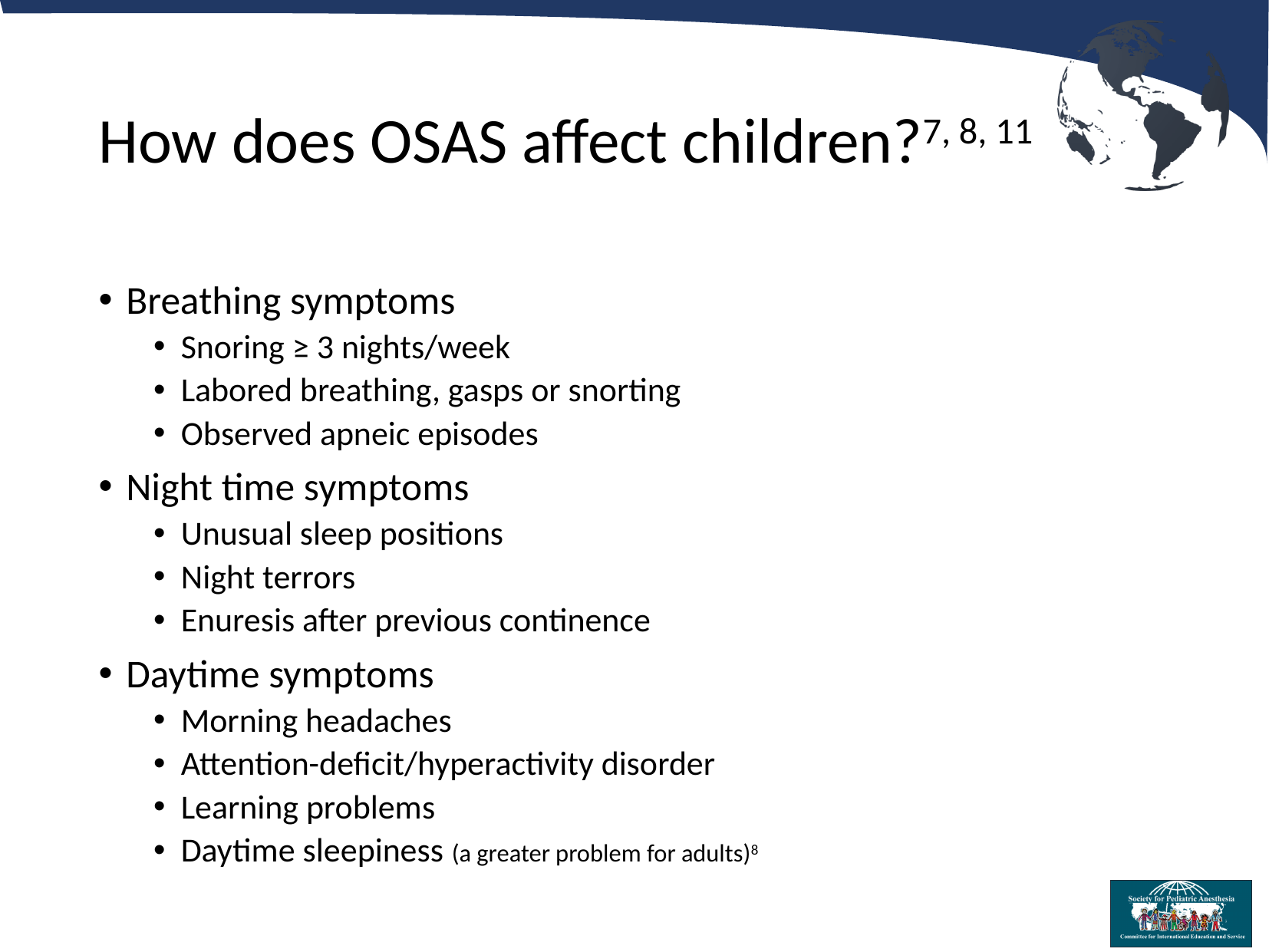

# How does OSAS affect children?7, 8, 11
Breathing symptoms
Snoring ≥ 3 nights/week
Labored breathing, gasps or snorting
Observed apneic episodes
Night time symptoms
Unusual sleep positions
Night terrors
Enuresis after previous continence
Daytime symptoms
Morning headaches
Attention-deficit/hyperactivity disorder
Learning problems
Daytime sleepiness (a greater problem for adults)8